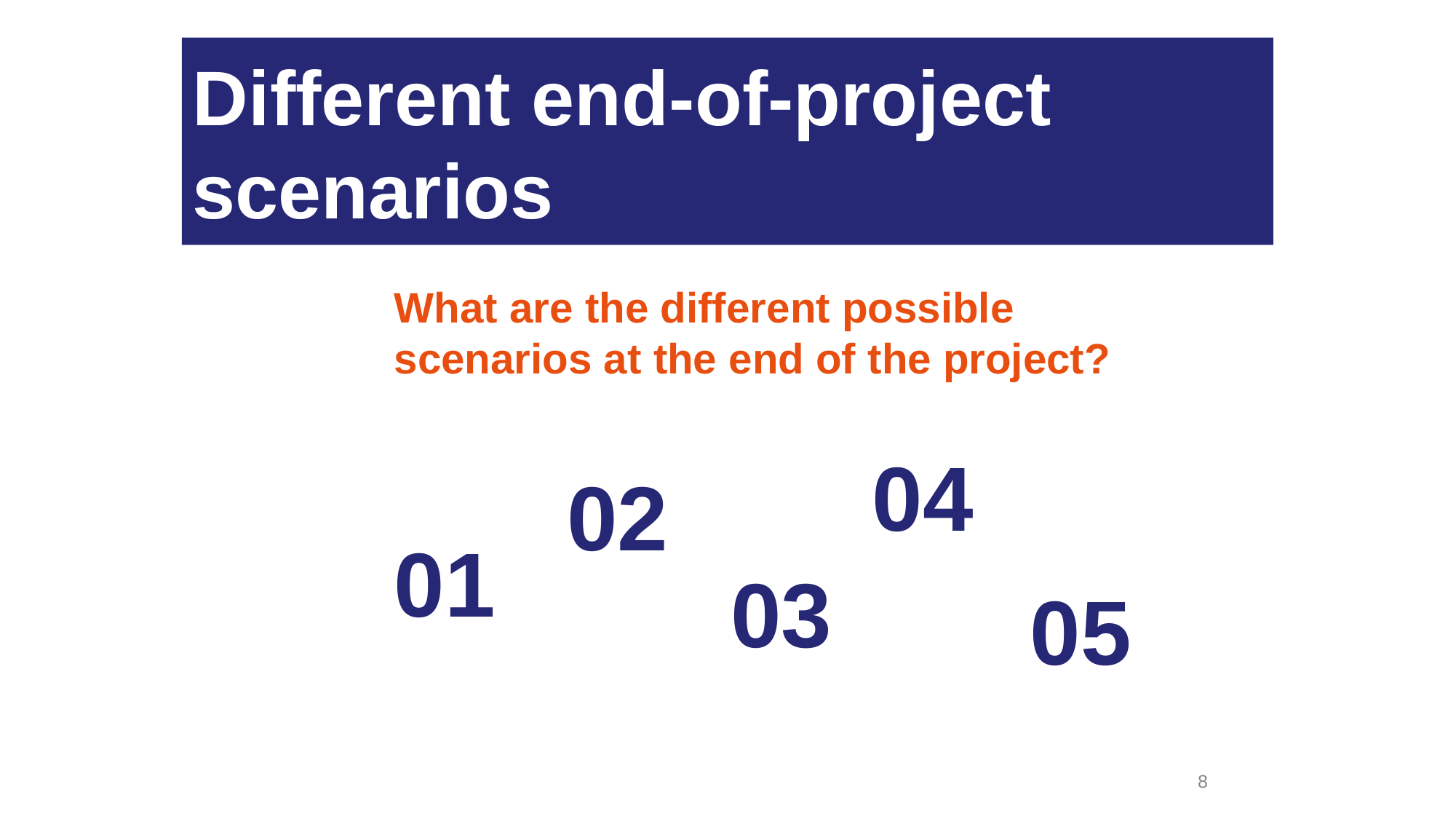

Different end-of-project scenarios

What are the different possible scenarios at the end of the project?
04

02

01

03

05

8